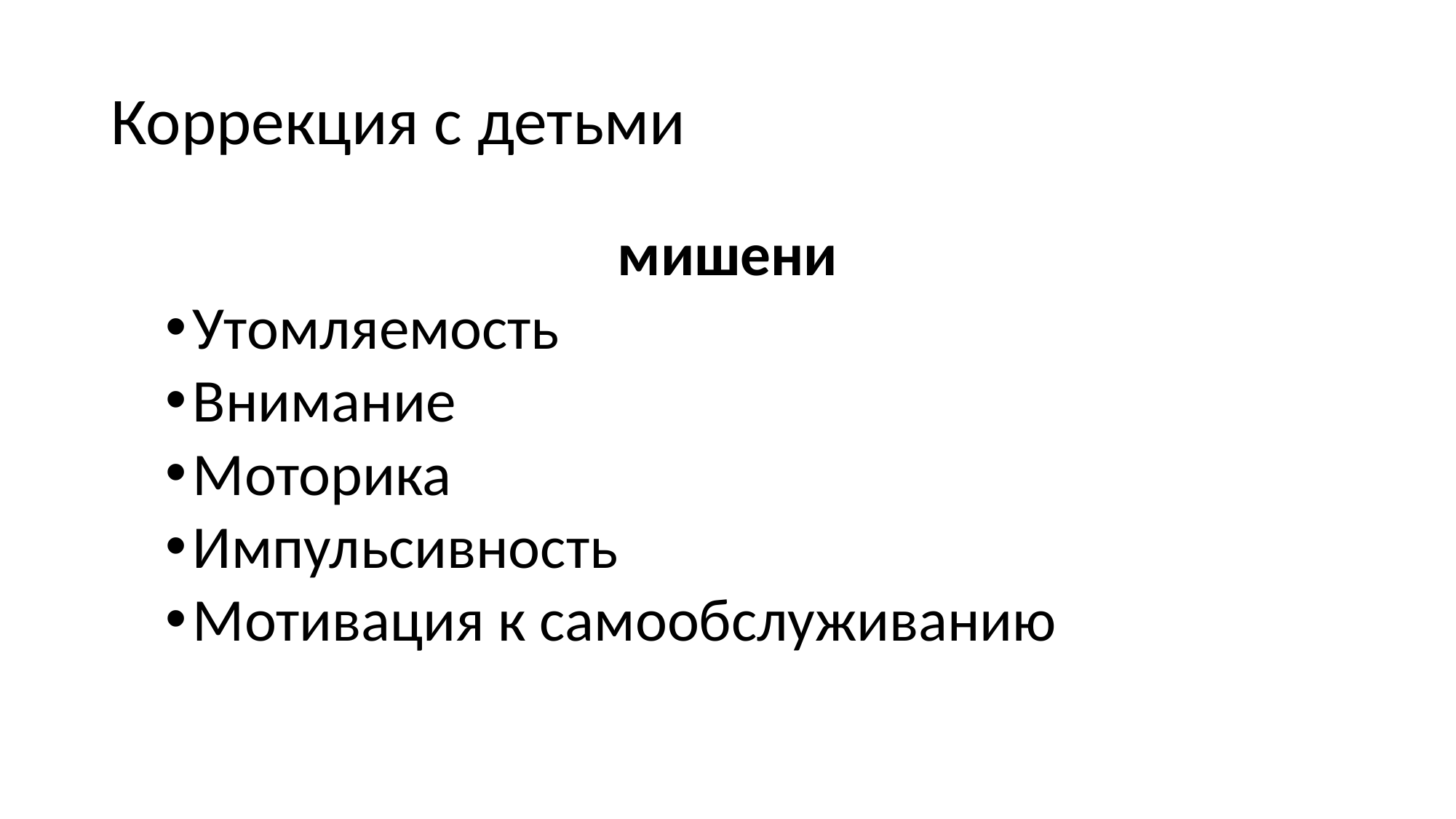

# Коррекция с детьми
мишени
Утомляемость
Внимание
Моторика
Импульсивность
Мотивация к самообслуживанию